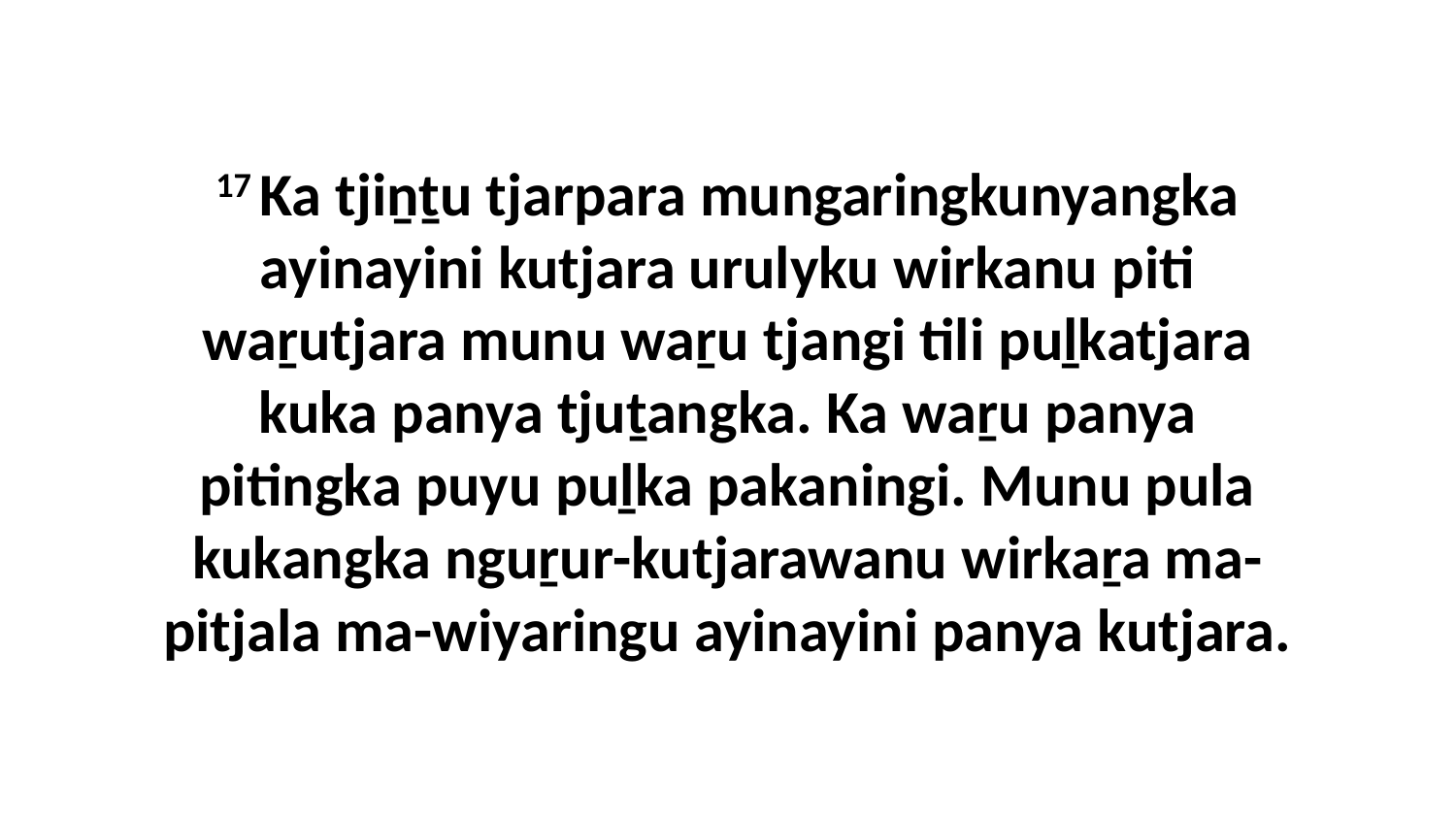

17 Ka tjiṉṯu tjarpara mungaringkunyangka ayinayini kutjara urulyku wirkanu piti waṟutjara munu waṟu tjangi tili puḻkatjara kuka panya tjuṯangka. Ka waṟu panya pitingka puyu puḻka pakaningi. Munu pula kukangka nguṟur-kutjarawanu wirkaṟa ma-pitjala ma-wiyaringu ayinayini panya kutjara.